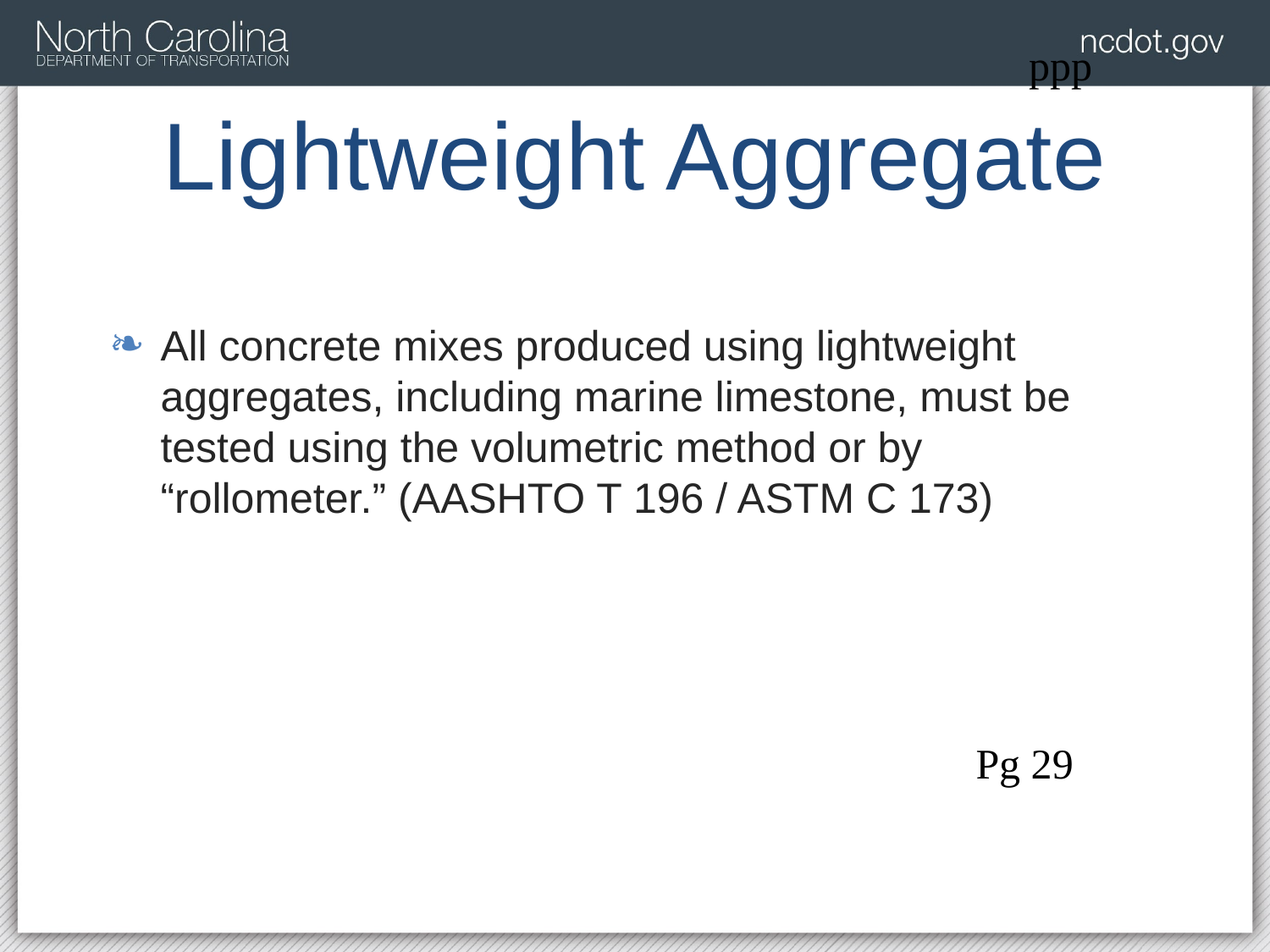

ppp
# Lightweight Aggregate
All concrete mixes produced using lightweight aggregates, including marine limestone, must be tested using the volumetric method or by “rollometer.” (AASHTO T 196 / ASTM C 173)

Pg 29